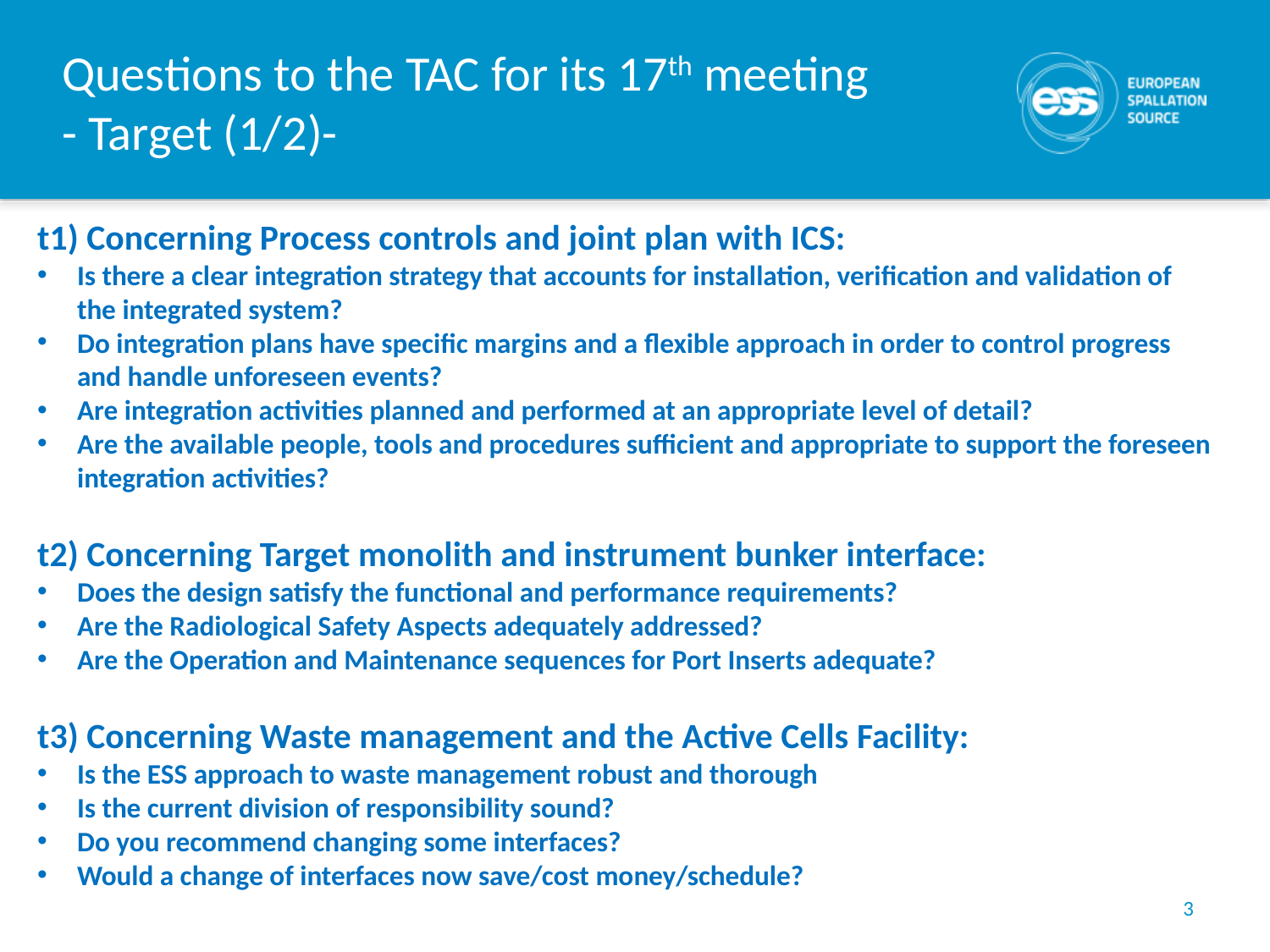

# Questions to the TAC for its 17th meeting - Target (1/2)-
t1) Concerning Process controls and joint plan with ICS:
Is there a clear integration strategy that accounts for installation, verification and validation of the integrated system?
Do integration plans have specific margins and a flexible approach in order to control progress and handle unforeseen events?
Are integration activities planned and performed at an appropriate level of detail?
Are the available people, tools and procedures sufficient and appropriate to support the foreseen integration activities?

t2) Concerning Target monolith and instrument bunker interface:
Does the design satisfy the functional and performance requirements?
Are the Radiological Safety Aspects adequately addressed?
Are the Operation and Maintenance sequences for Port Inserts adequate?

t3) Concerning Waste management and the Active Cells Facility:
Is the ESS approach to waste management robust and thorough
Is the current division of responsibility sound?
Do you recommend changing some interfaces?
Would a change of interfaces now save/cost money/schedule?
3